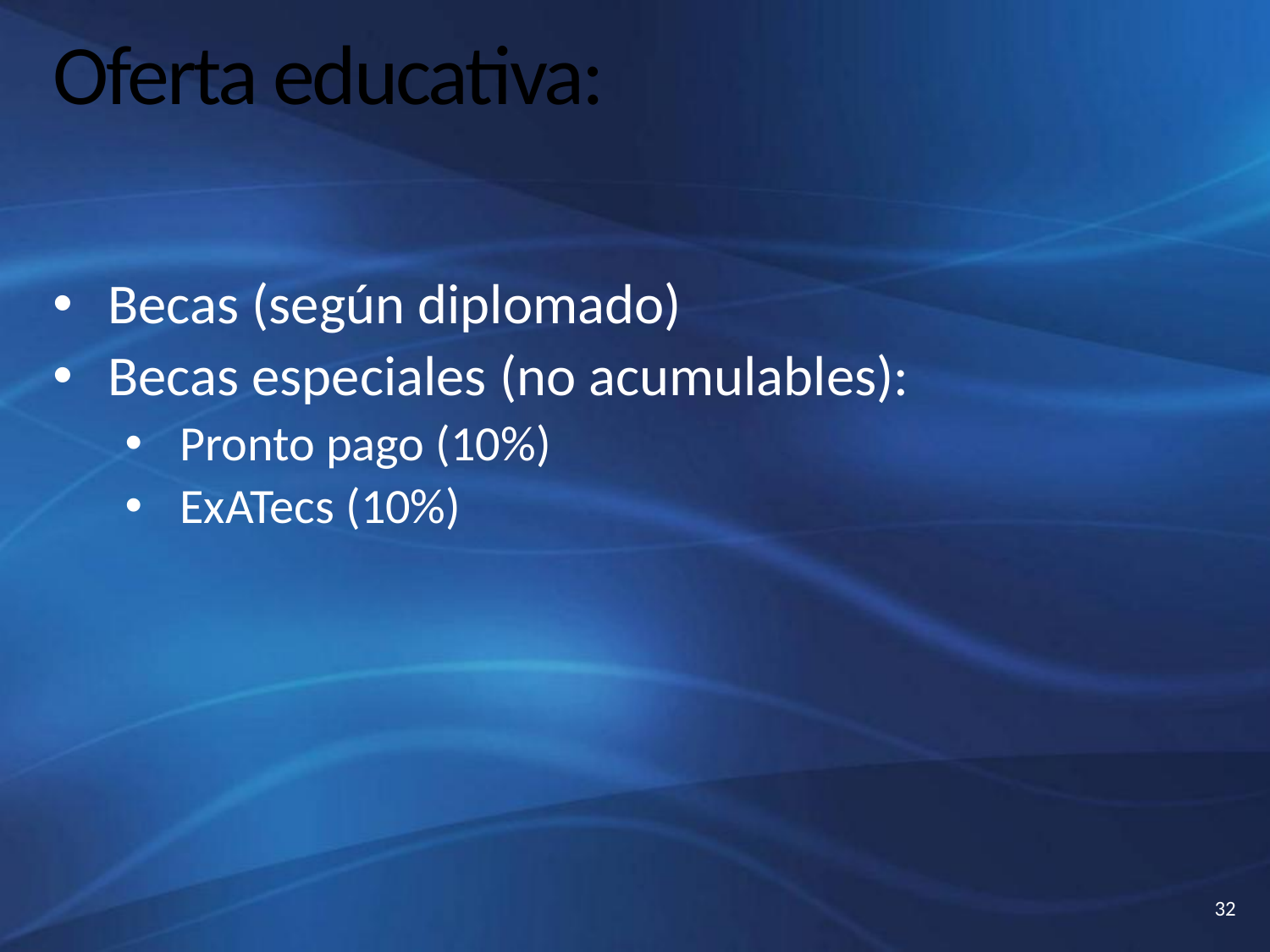

# Oferta educativa:

Becas (según diplomado)
Becas especiales (no acumulables):
Pronto pago (10%)
ExATecs (10%)

32